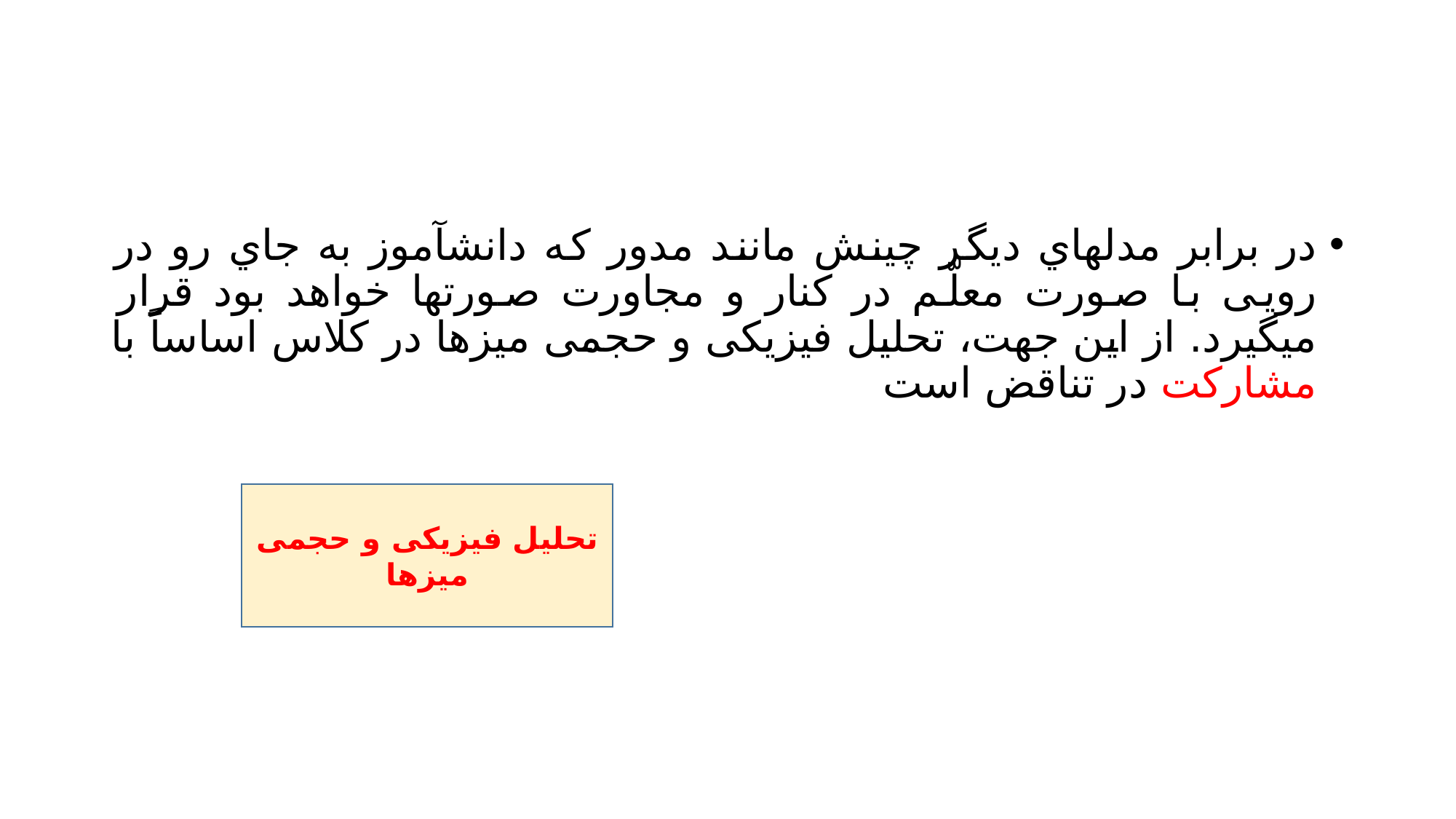

#
در برابر مدلهاي دیگر چینش مانند مدور که دانشآموز به جاي رو در رویی با صورت معلّم در کنار و مجاورت صورتها خواهد بود قرار میگیرد. از این جهت، تحلیل فیزیکی و حجمی میزها در کلاس اساساً با مشارکت در تناقض است

تحلیل فیزیکی و حجمی میزها